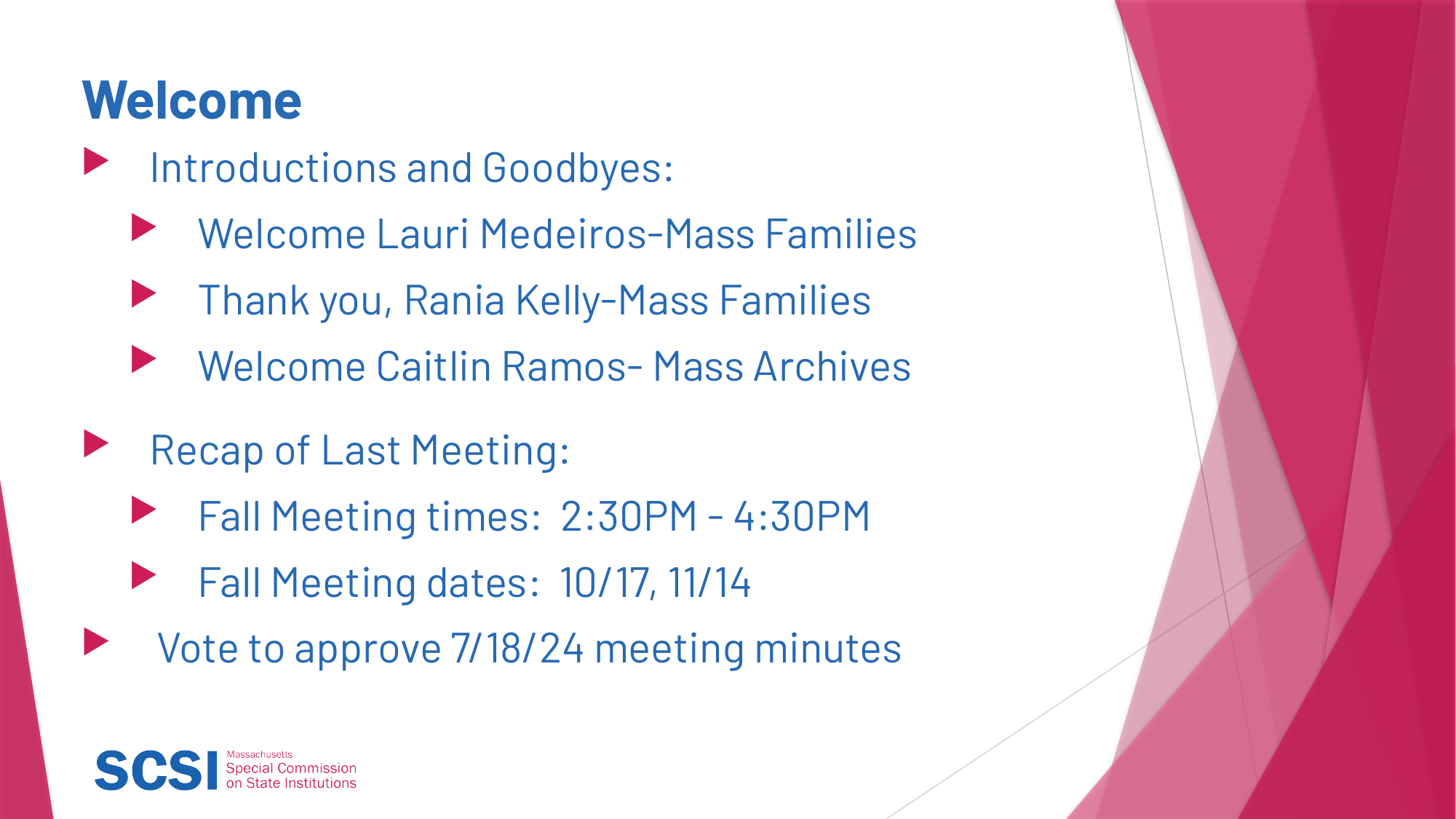

# Welcome
Introductions and Goodbyes:
Welcome Lauri Medeiros-Mass Families
Thank you, Rania Kelly-Mass Families
Welcome Caitlin Ramos- Mass Archives
Recap of Last Meeting:
Fall Meeting times:  2:30PM - 4:30PM
Fall Meeting dates:  10/17, 11/14
Vote to approve 7/18/24 meeting minutes